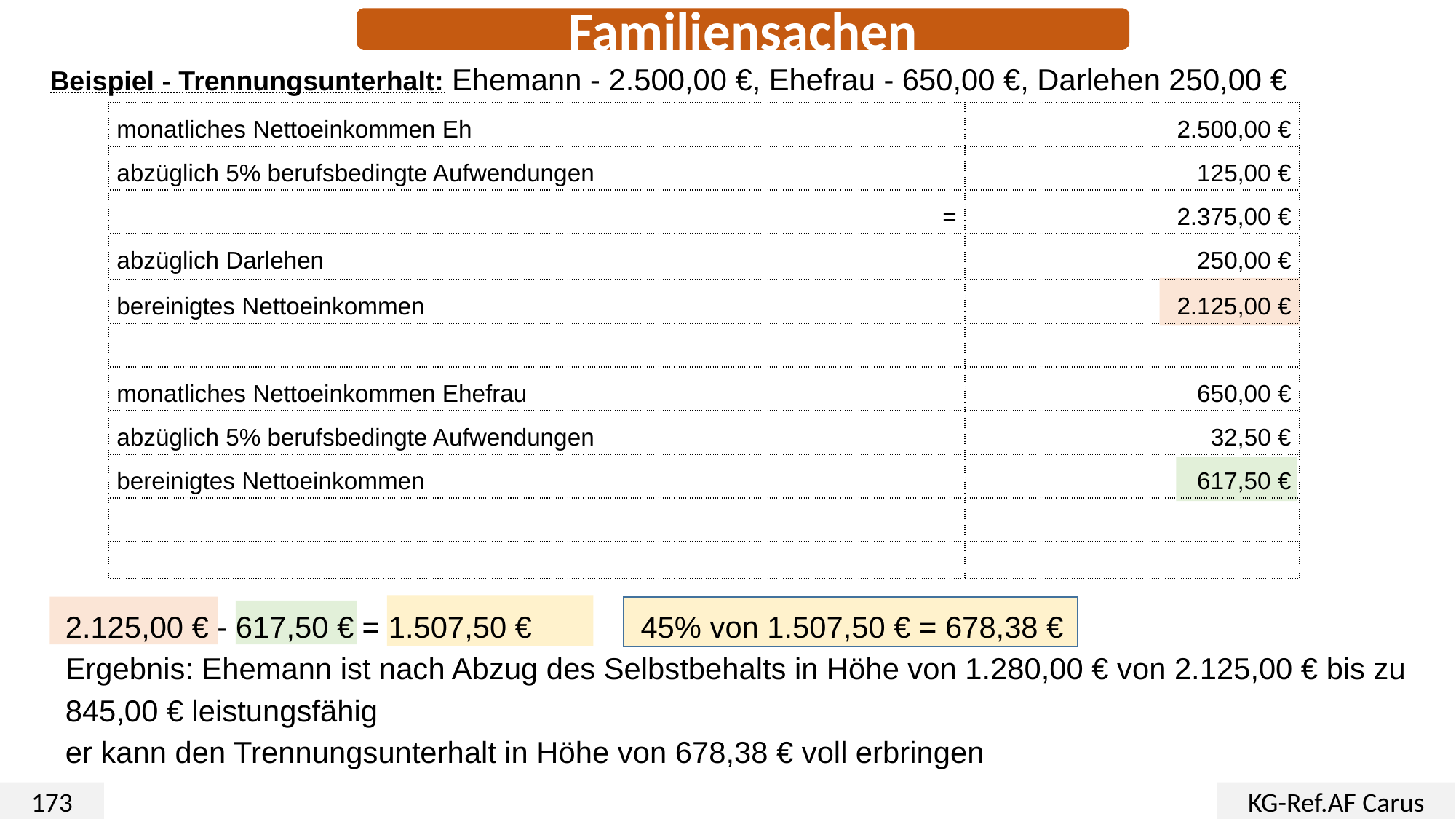

Familiensachen
Beispiel - Trennungsunterhalt: Ehemann - 2.500,00 €, Ehefrau - 650,00 €, Darlehen 250,00 €
| monatliches Nettoeinkommen Eh | 2.500,00 € |
| --- | --- |
| abzüglich 5% berufsbedingte Aufwendungen | 125,00 € |
| = | 2.375,00 € |
| abzüglich Darlehen | 250,00 € |
| bereinigtes Nettoeinkommen | 2.125,00 € |
|  |  |
| monatliches Nettoeinkommen Ehefrau | 650,00 € |
| abzüglich 5% berufsbedingte Aufwendungen | 32,50 € |
| bereinigtes Nettoeinkommen | 617,50 € |
|  |  |
|  |  |

2.125,00 € - 617,50 € = 1.507,50 €             45% von 1.507,50 € = 678,38 €
Ergebnis: Ehemann ist nach Abzug des Selbstbehalts in Höhe von 1.280,00 € von 2.125,00 € bis zu 845,00 € leistungsfähig
er kann den Trennungsunterhalt in Höhe von 678,38 € voll erbringen

173
KG-Ref.AF Carus